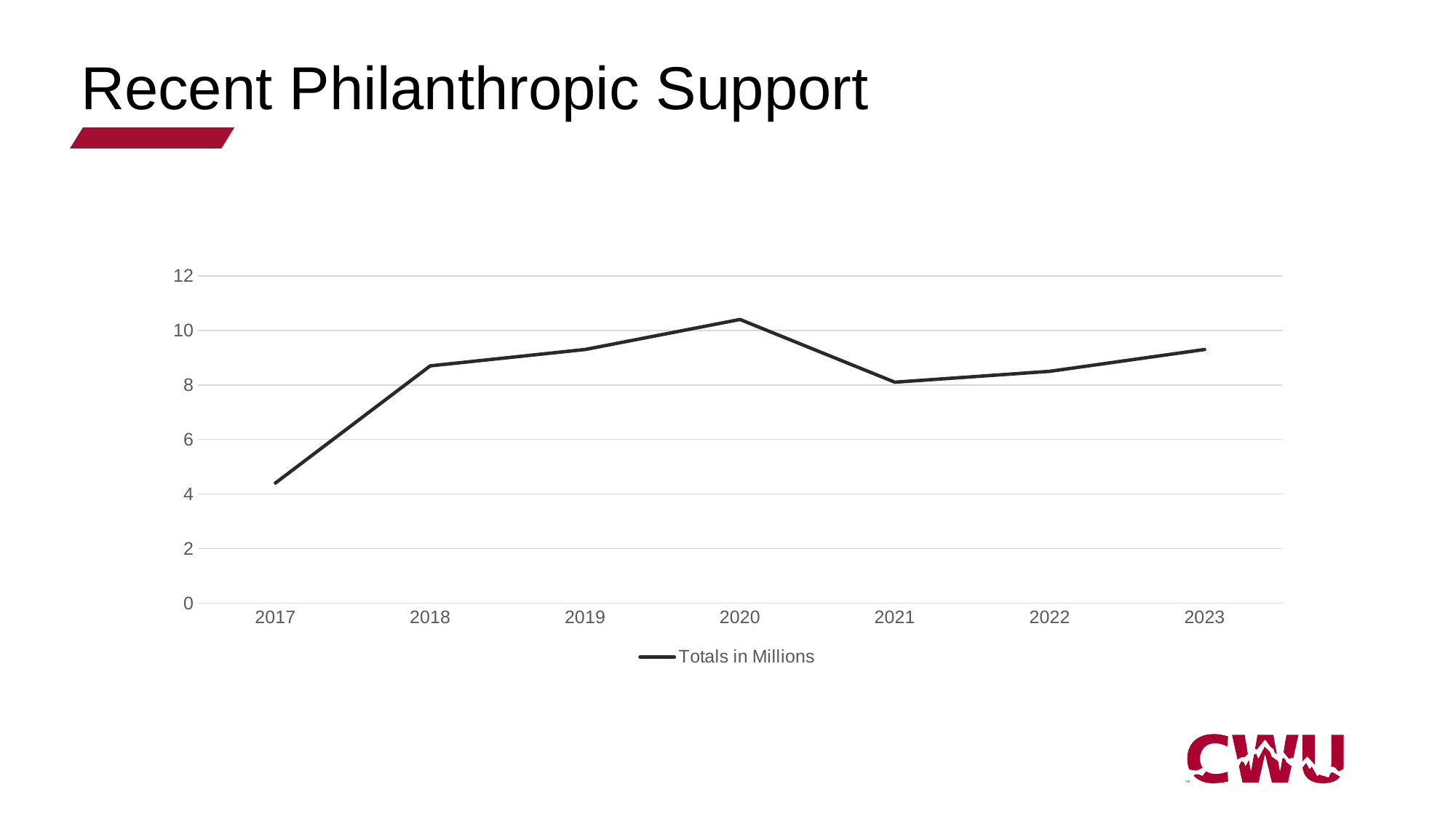

# Recent Philanthropic Support

### Chart

| Category | Totals in Millions | Projected Growth |
|---|---|---|
| 2017 | 4.4 | None |
| 2018 | 8.7 | None |
| 2019 | 9.3 | None |
| 2020 | 10.4 | None |
| 2021 | 8.1 | None |
| 2022 | 8.5 | None |
| 2023 | 9.3 | None |